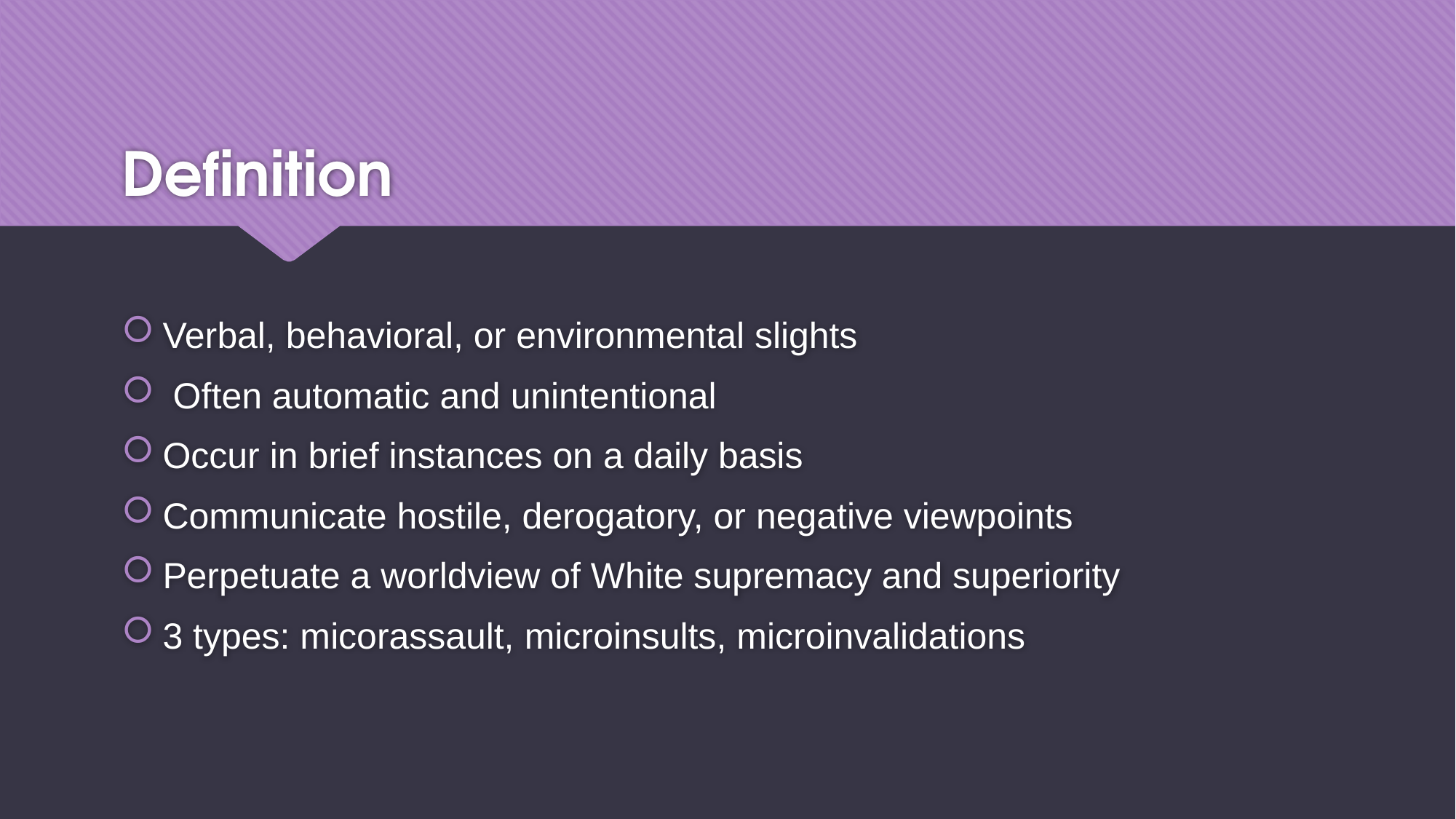

# Definition
Verbal, behavioral, or environmental slights
 Often automatic and unintentional
Occur in brief instances on a daily basis
Communicate hostile, derogatory, or negative viewpoints
Perpetuate a worldview of White supremacy and superiority
3 types: micorassault, microinsults, microinvalidations